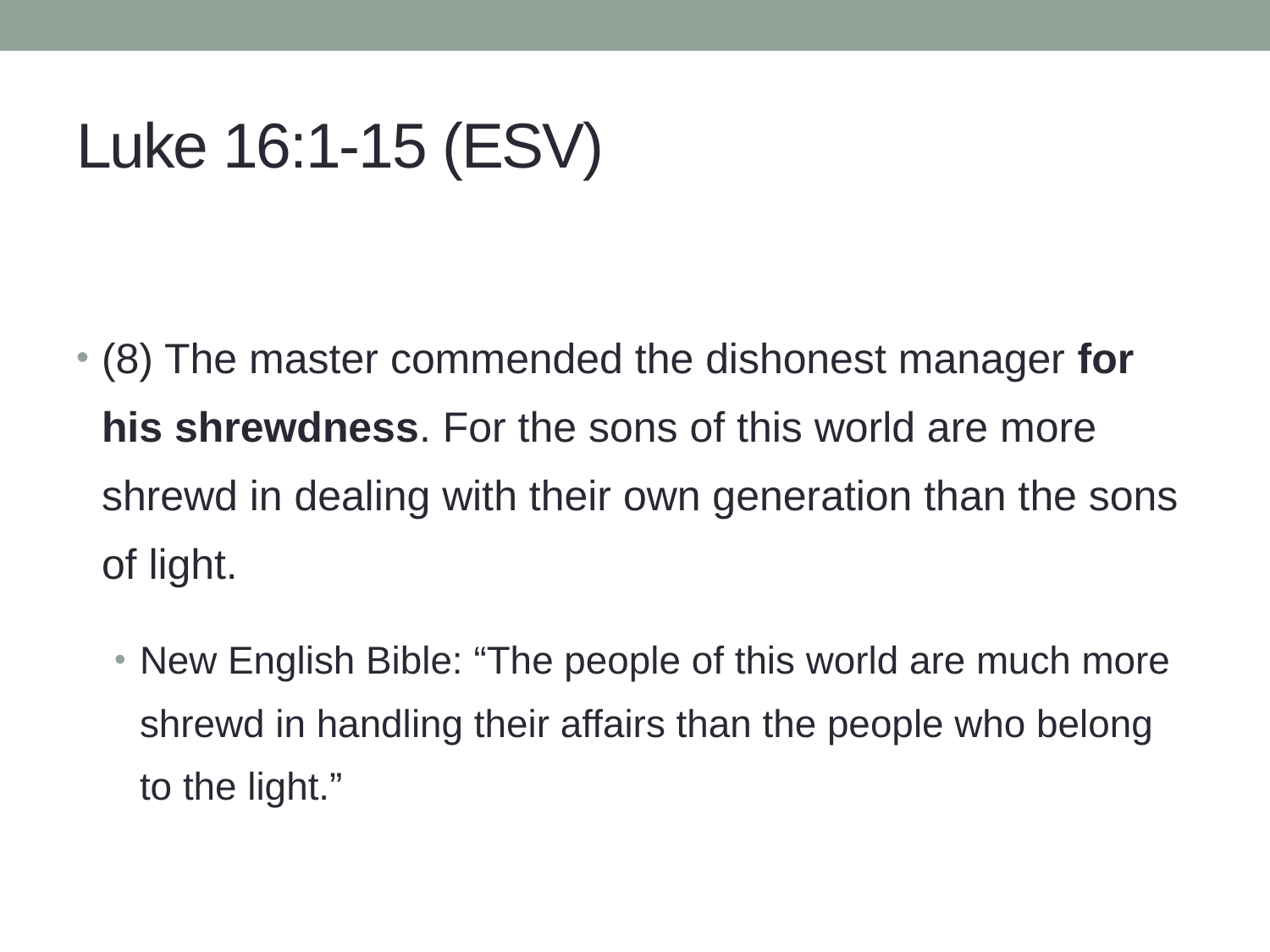

# Luke 16:1-15 (ESV)
(8) The master commended the dishonest manager for his shrewdness. For the sons of this world are more shrewd in dealing with their own generation than the sons of light.
New English Bible: “The people of this world are much more shrewd in handling their affairs than the people who belong to the light.”